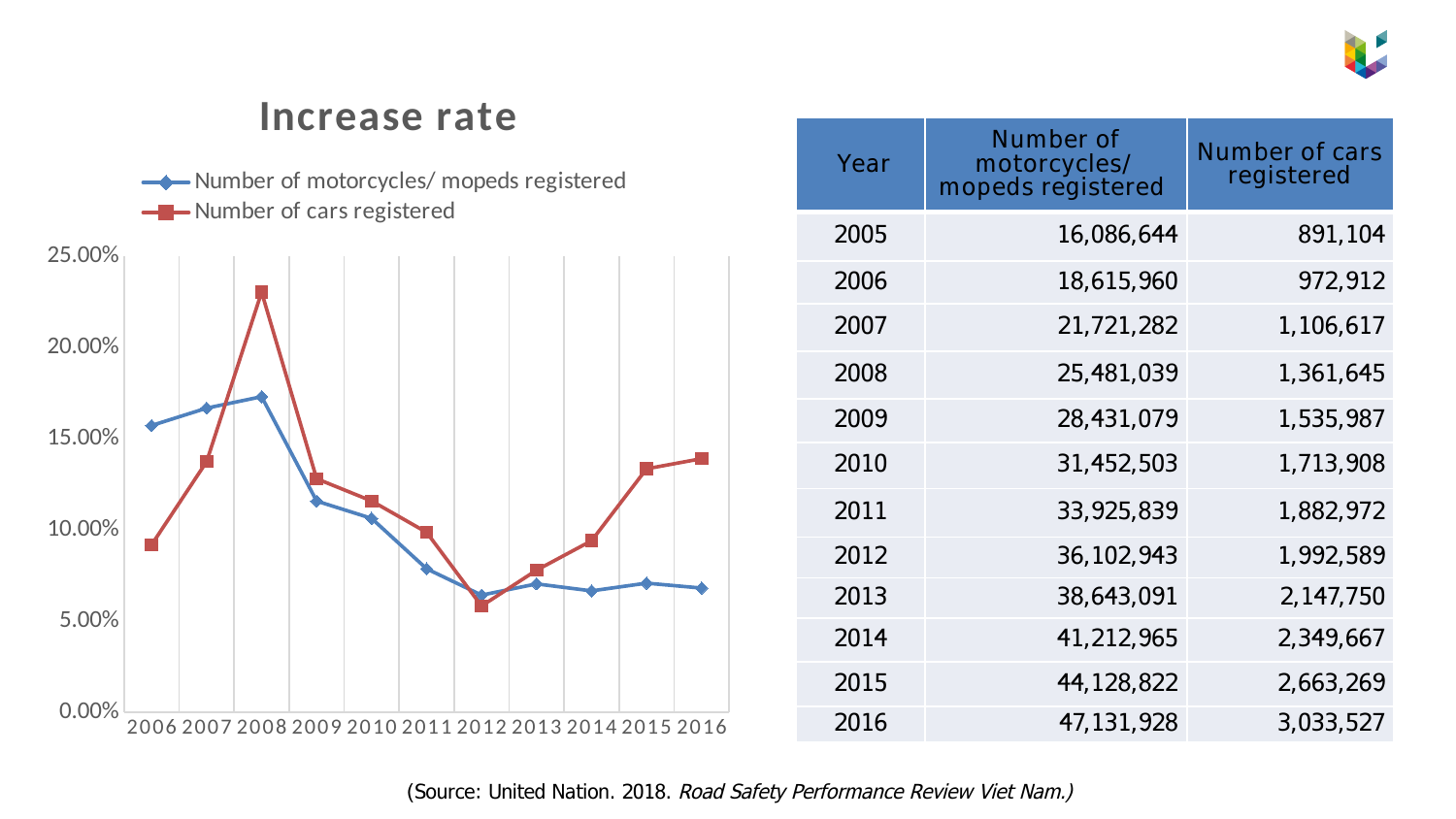

### Chart: Increase rate

| Category | Number of motorcycles/ mopeds registered  | Number of cars registered |
|---|---|---|
| 2006 | 0.15723080587846663 | 0.09180522138830036 |
| 2007 | 0.16680966224680327 | 0.1374276399098788 |
| 2008 | 0.17309093450377377 | 0.23045733076574823 |
| 2009 | 0.11577392899873509 | 0.12803777783489823 |
| 2010 | 0.1062718724111737 | 0.11583496474905061 |
| 2011 | 0.0786371755532461 | 0.0986424008756596 |
| 2012 | 0.06417244390035572 | 0.05821488582942285 |
| 2013 | 0.0703584746539915 | 0.07786904374158445 |
| 2014 | 0.06650280641370018 | 0.09401326970084972 |
| 2015 | 0.07075096392603639 | 0.13346657207170207 |
| 2016 | 0.0680531648907374 | 0.13902388380595426 |
| Year | Number of motorcycles/ mopeds registered | Number of cars registered |
| --- | --- | --- |
| 2005 | 16,086,644 | 891,104 |
| 2006 | 18,615,960 | 972,912 |
| 2007 | 21,721,282 | 1,106,617 |
| 2008 | 25,481,039 | 1,361,645 |
| 2009 | 28,431,079 | 1,535,987 |
| 2010 | 31,452,503 | 1,713,908 |
| 2011 | 33,925,839 | 1,882,972 |
| 2012 | 36,102,943 | 1,992,589 |
| 2013 | 38,643,091 | 2,147,750 |
| 2014 | 41,212,965 | 2,349,667 |
| 2015 | 44,128,822 | 2,663,269 |
| 2016 | 47,131,928 | 3,033,527 |
(Source: United Nation. 2018. Road Safety Performance Review Viet Nam.)